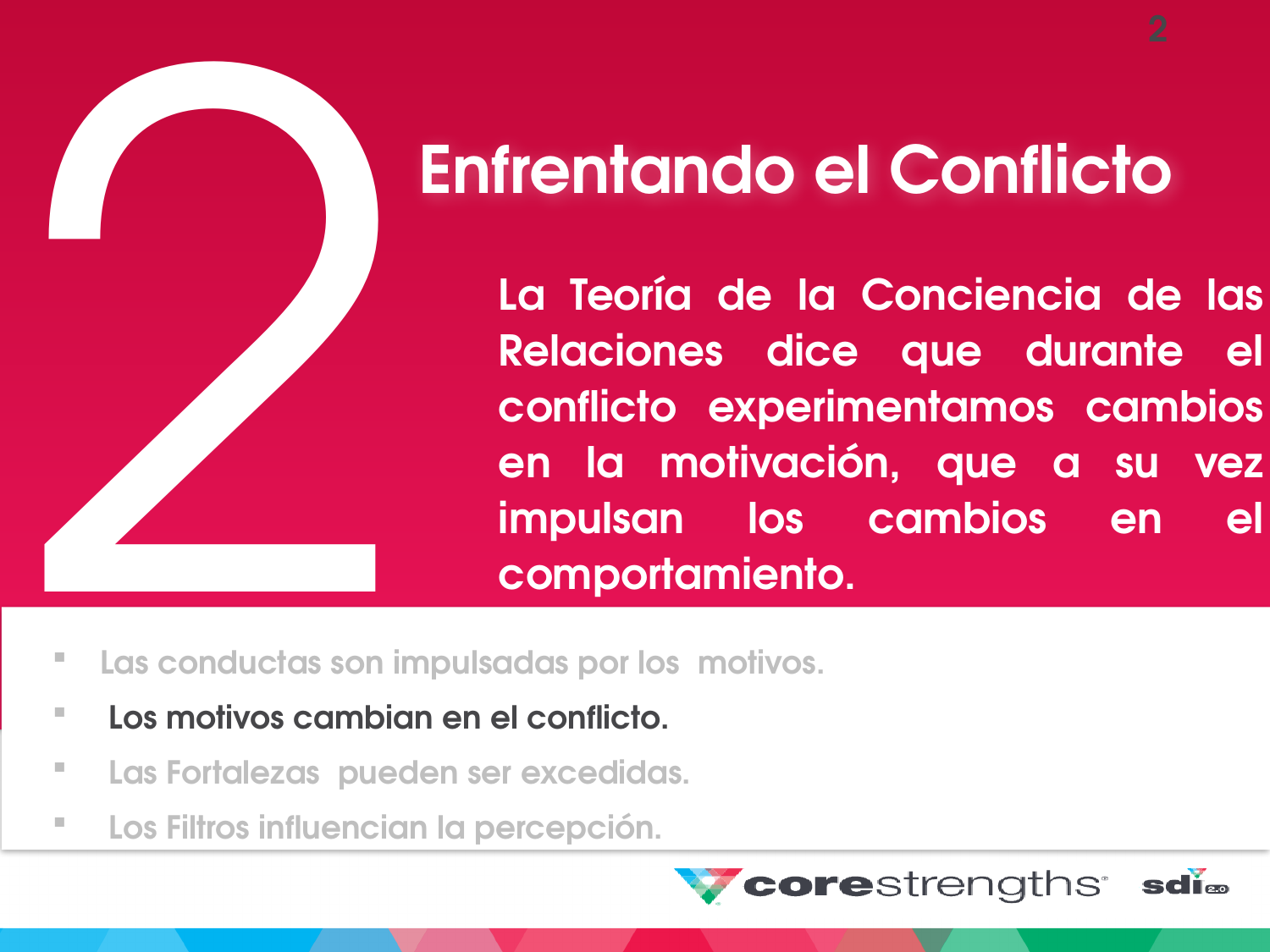

2
Enfrentando el Conflicto
La Teoría de la Conciencia de las Relaciones dice que durante el conflicto experimentamos cambios en la motivación, que a su vez impulsan los cambios en el comportamiento.

Las conductas son impulsadas por los  motivos.
 Los motivos cambian en el conflicto.
 Las Fortalezas  pueden ser excedidas.
 Los Filtros influencian la percepción.